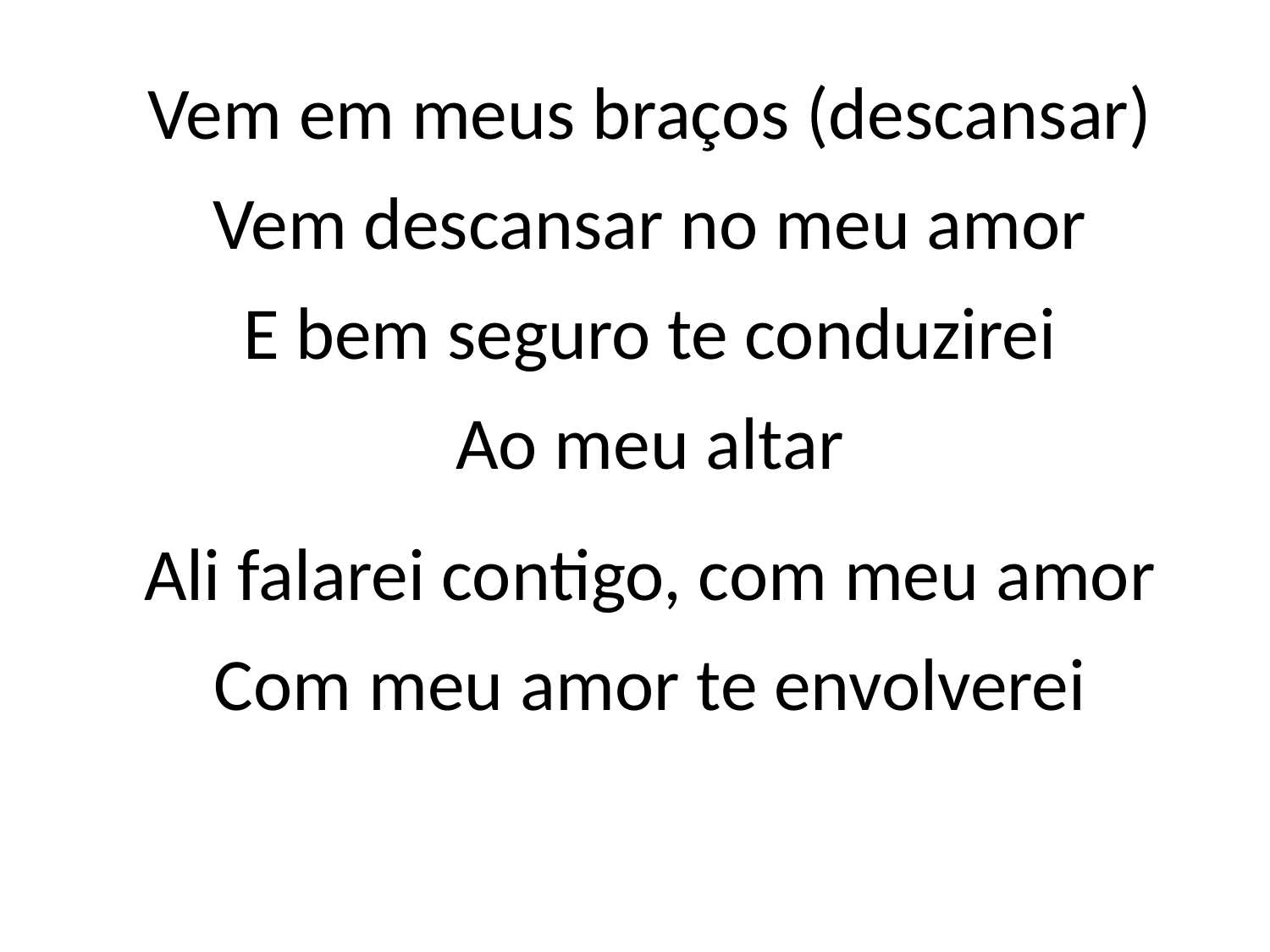

Vem em meus braços (descansar)

Vem descansar no meu amor

E bem seguro te conduzirei

Ao meu altar

Ali falarei contigo, com meu amor

Com meu amor te envolverei
#